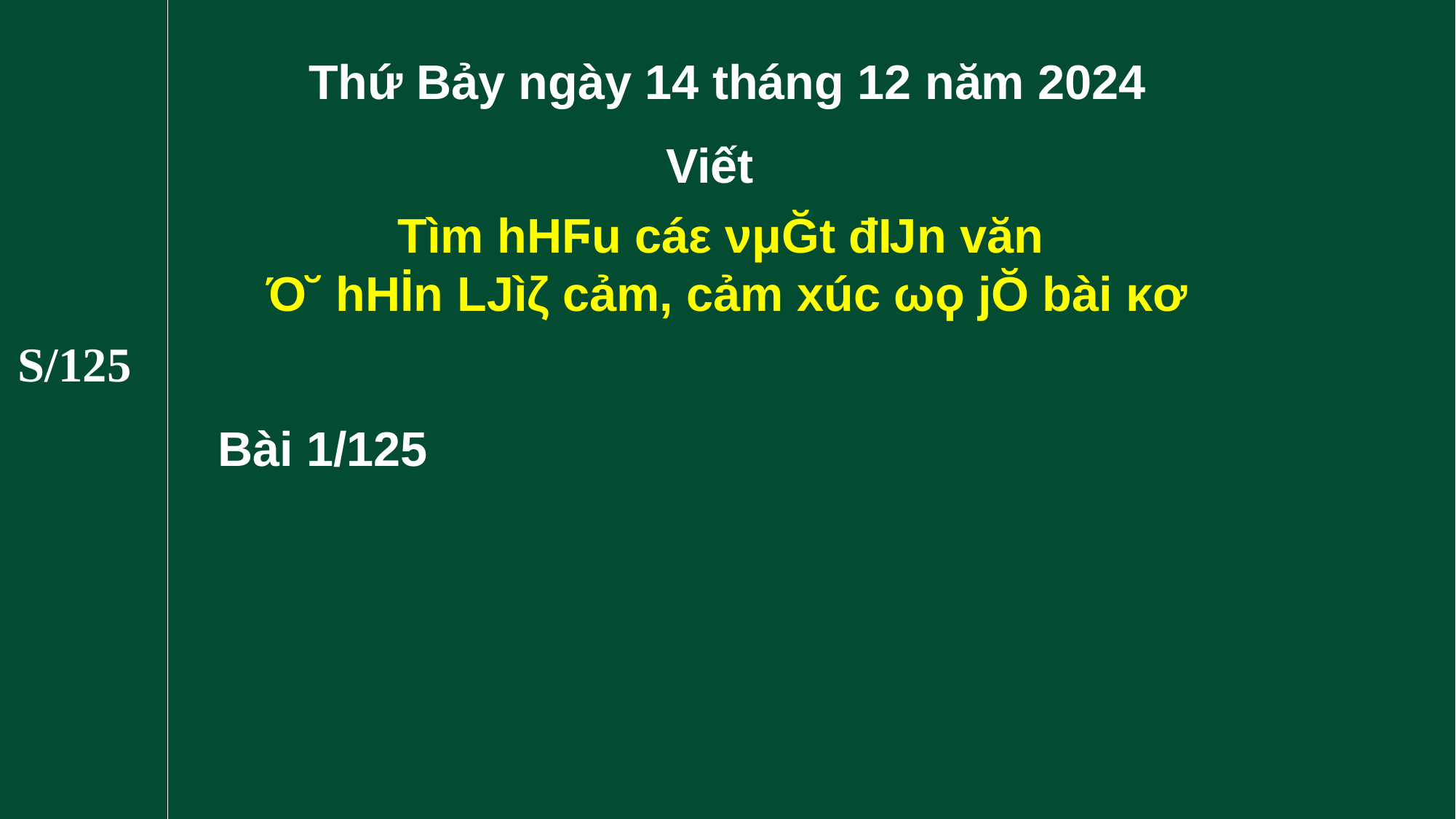

Thứ Bảy ngày 14 tháng 12 năm 2024
Viết
Tìm hΗϜu cáε νμĞt đĲn văn
Ό˘ hΗİn Ǉìζ cảm, cảm xúc ωϙ jŎ bài κơ
S/125
Bài 1/125